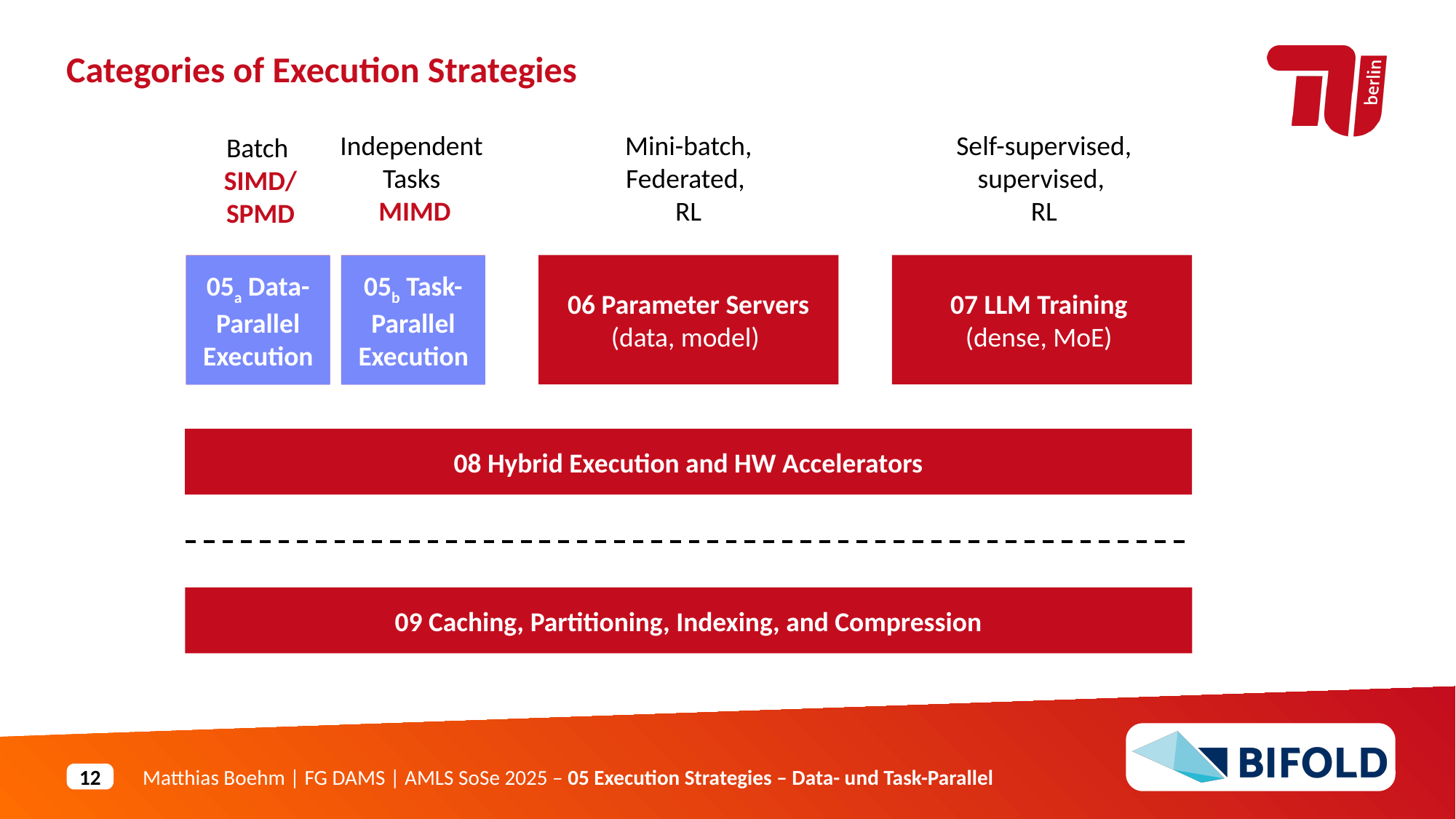

Categories of Execution Strategies
Self-supervised, supervised,
RL
Independent
Tasks
MIMD
Mini-batch,
Federated,
RL
Batch
SIMD/SPMD
06 Parameter Servers (data, model)
07 LLM Training
(dense, MoE)
05a Data-Parallel Execution
05b Task-Parallel Execution
05a Data-Parallel Execution
05b Task-Parallel Execution
08 Hybrid Execution and HW Accelerators
09 Caching, Partitioning, Indexing, and Compression